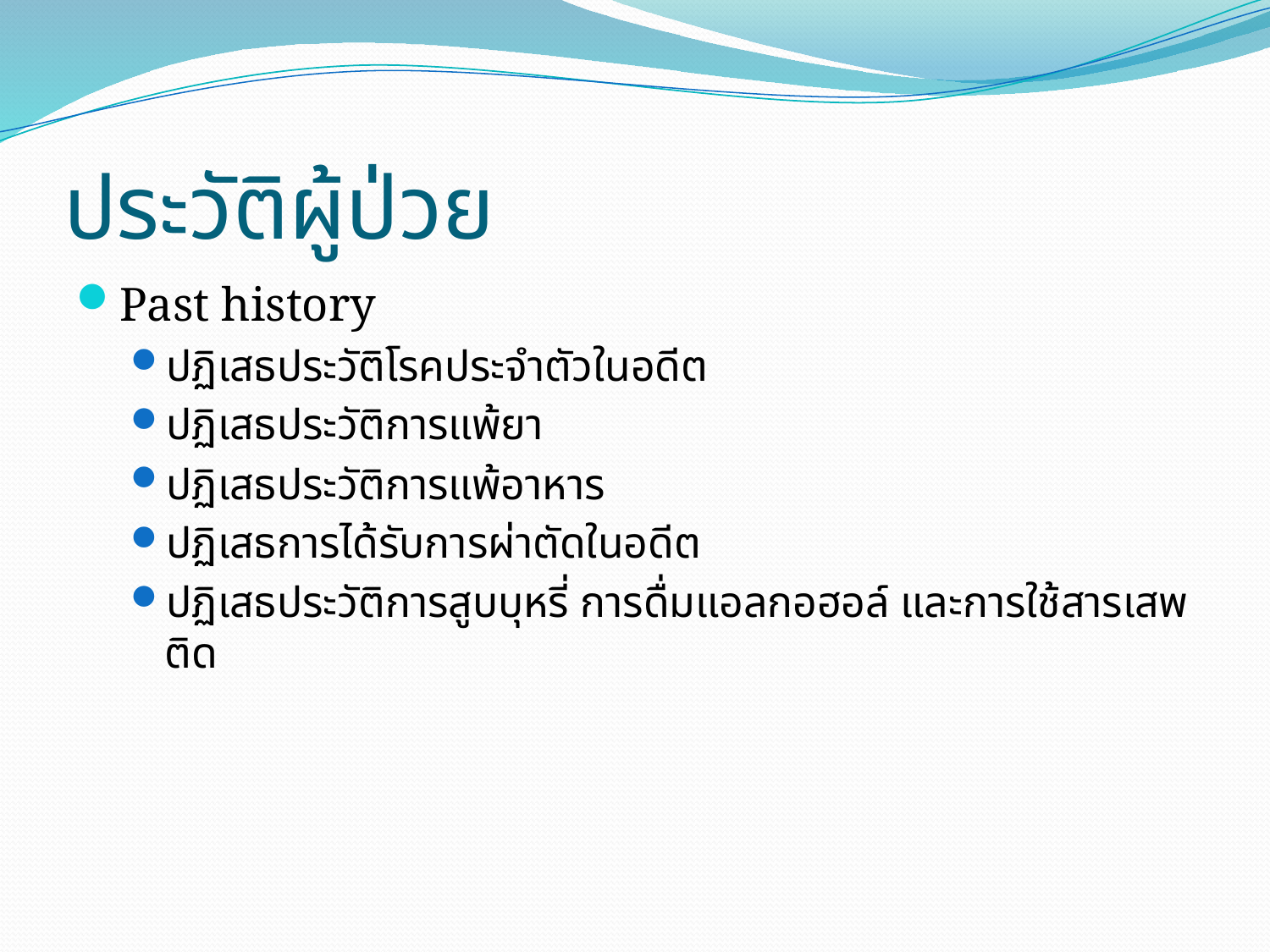

# ประวัติผู้ป่วย
Past history
ปฏิเสธประวัติโรคประจำตัวในอดีต
ปฏิเสธประวัติการแพ้ยา
ปฏิเสธประวัติการแพ้อาหาร
ปฏิเสธการได้รับการผ่าตัดในอดีต
ปฏิเสธประวัติการสูบบุหรี่ การดื่มแอลกอฮอล์ และการใช้สารเสพติด